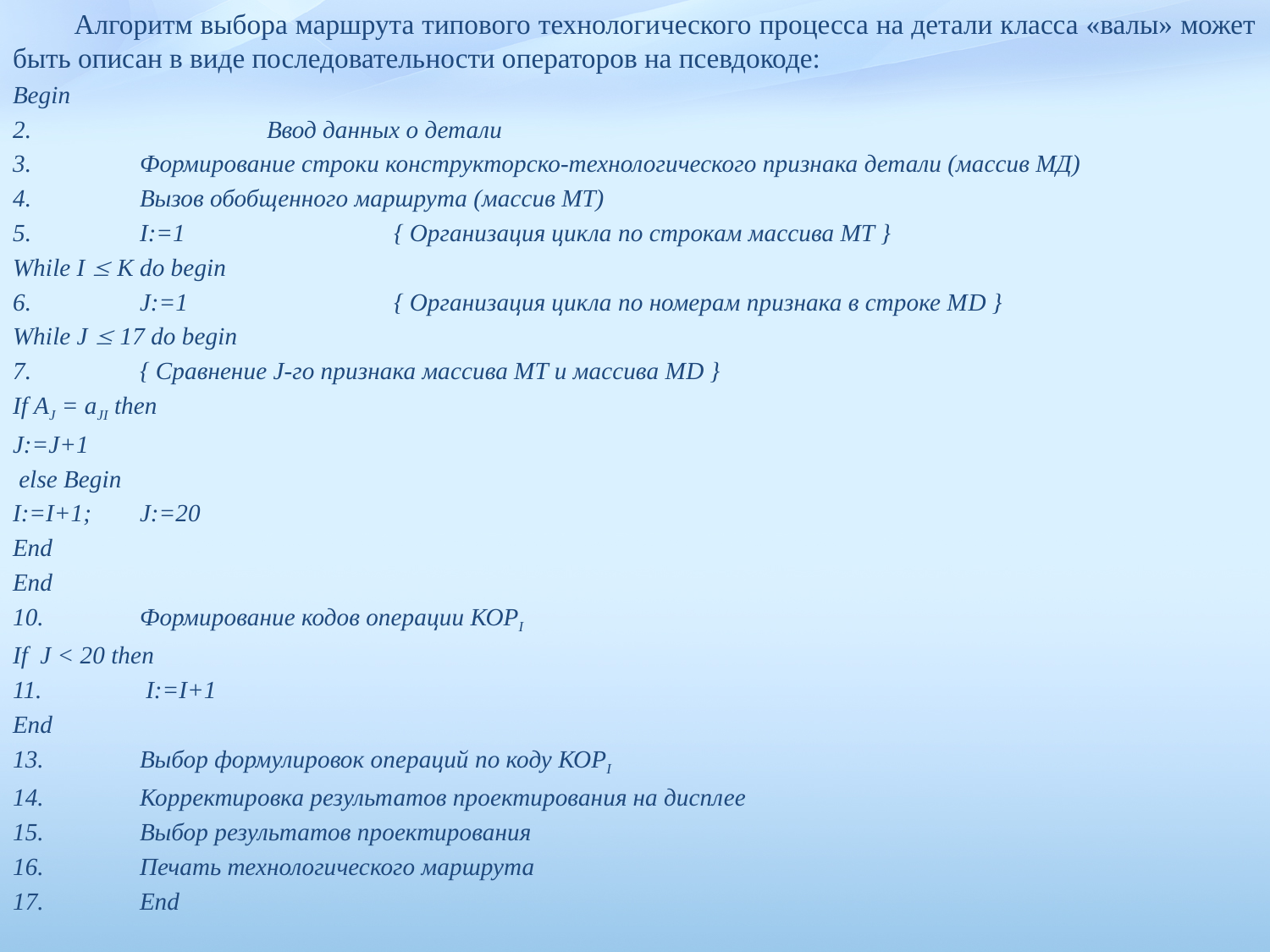

Алгоритм выбора маршрута типового технологического процесса на детали класса «валы» может быть описан в виде последователь­ности операторов на псевдокоде:
Begin
2.		Ввод данных о детали
3.	Формирование строки конструкторско-технологического признака детали (массив МД)
4.	Вызов обобщенного маршрута (массив МТ)
5.	I:=1		{ Организация цикла по строкам массива МТ }
While I ≤ K do begin
6.	J:=1		{ Организация цикла по номерам признака в строке МD }
While J ≤ 17 do begin
7.	{ Сравнение J-го признака массива МТ и массива МD }
If АJ = aJI then
J:=J+1
 else Begin
I:=I+1; 	J:=20
End
End
10.	Формирование кодов операции КОРI
If  J < 20 then
11.	 I:=I+1
End
13.	Выбор формулировок операций по коду КОРI
14.	Корректировка результатов проектирования на дисплее
15.	Выбор результатов проектирования
16.	Печать технологического маршрута
17.	End